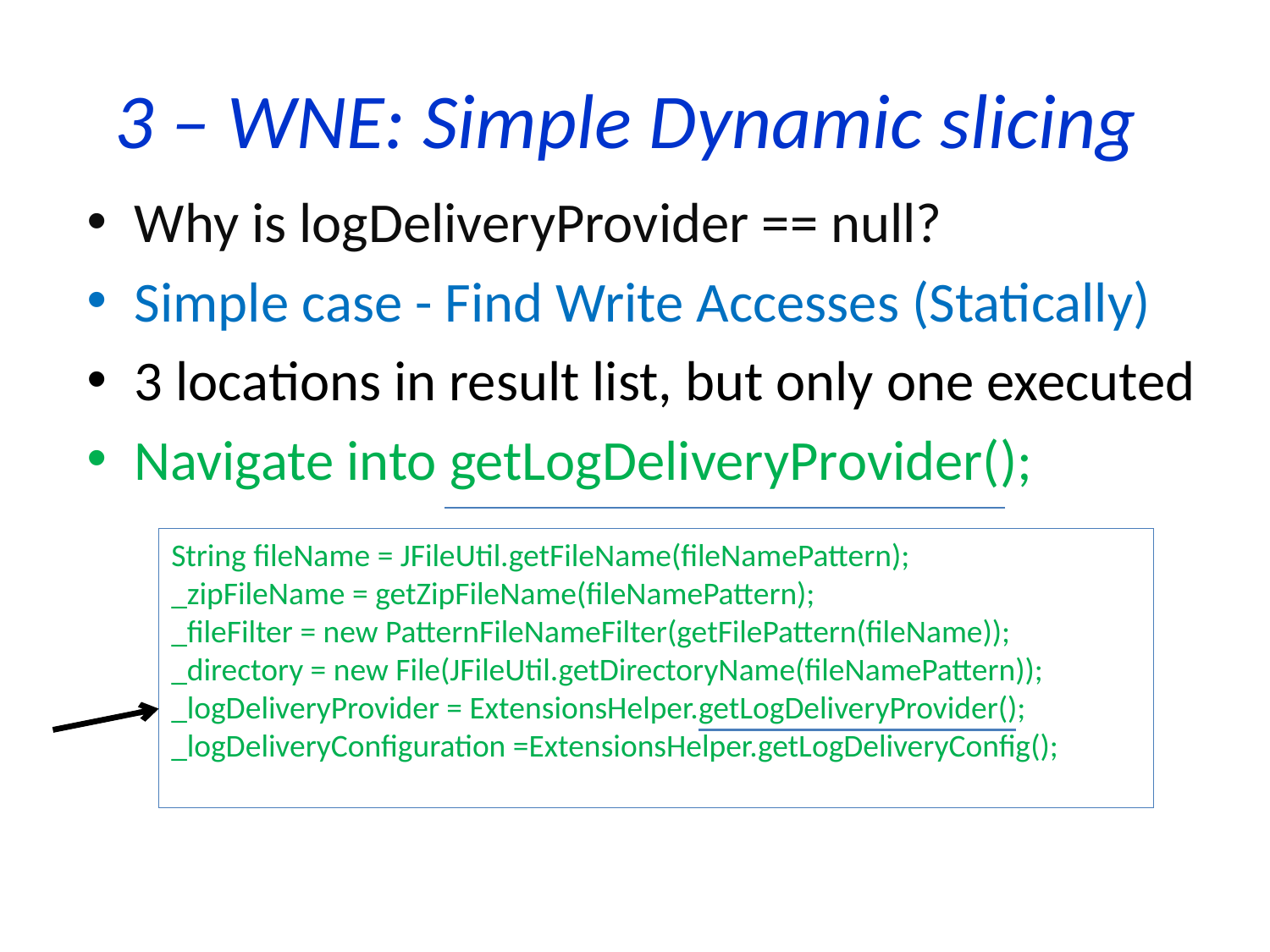

# 3 – WNE: Simple Dynamic slicing
Why is logDeliveryProvider == null?
Simple case - Find Write Accesses (Statically)
3 locations in result list, but only one executed
Navigate into getLogDeliveryProvider();
String fileName = JFileUtil.getFileName(fileNamePattern);
_zipFileName = getZipFileName(fileNamePattern);
_fileFilter = new PatternFileNameFilter(getFilePattern(fileName));
_directory = new File(JFileUtil.getDirectoryName(fileNamePattern));
_logDeliveryProvider = ExtensionsHelper.getLogDeliveryProvider();
_logDeliveryConfiguration =ExtensionsHelper.getLogDeliveryConfig();